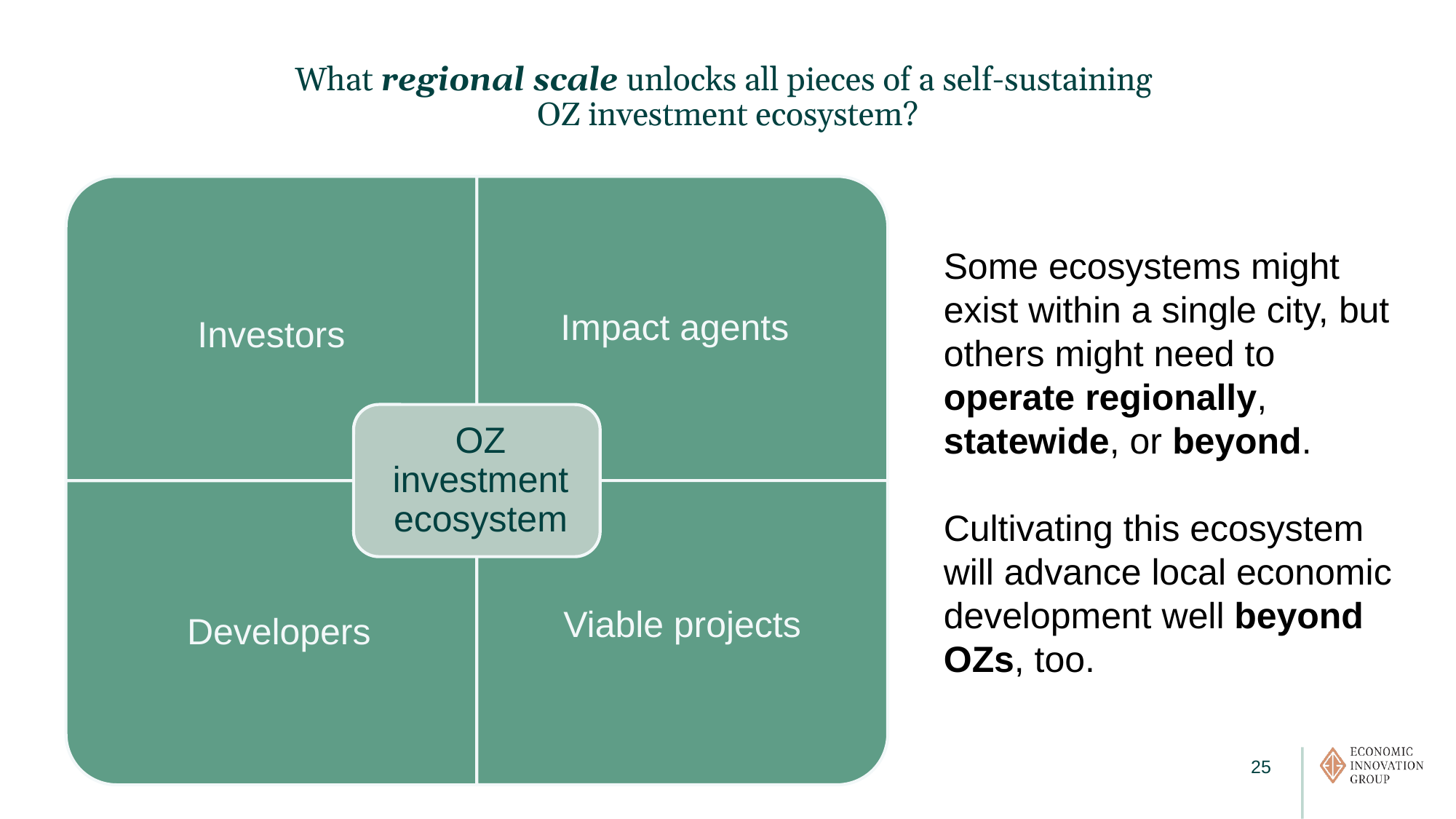

# What regional scale unlocks all pieces of a self-sustaining OZ investment ecosystem?
Investors
Impact agents
Developers
Viable projects
OZ investment ecosystem
Some ecosystems might exist within a single city, but others might need to operate regionally, statewide, or beyond.

Cultivating this ecosystem will advance local economic development well beyond OZs, too.
25